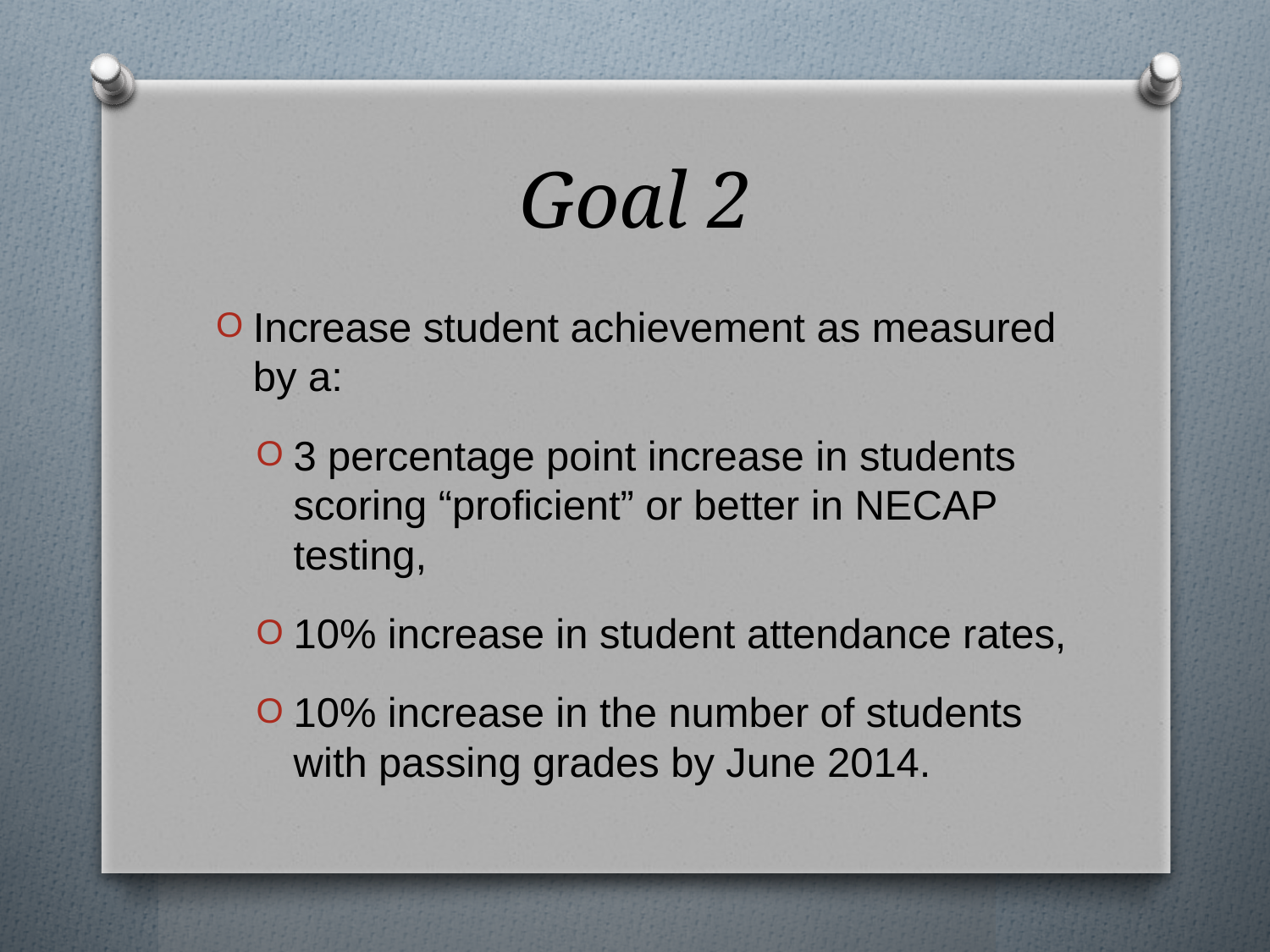

# Goal 2
Increase student achievement as measured by a:
3 percentage point increase in students scoring “proficient” or better in NECAP testing,
10% increase in student attendance rates,
10% increase in the number of students with passing grades by June 2014.